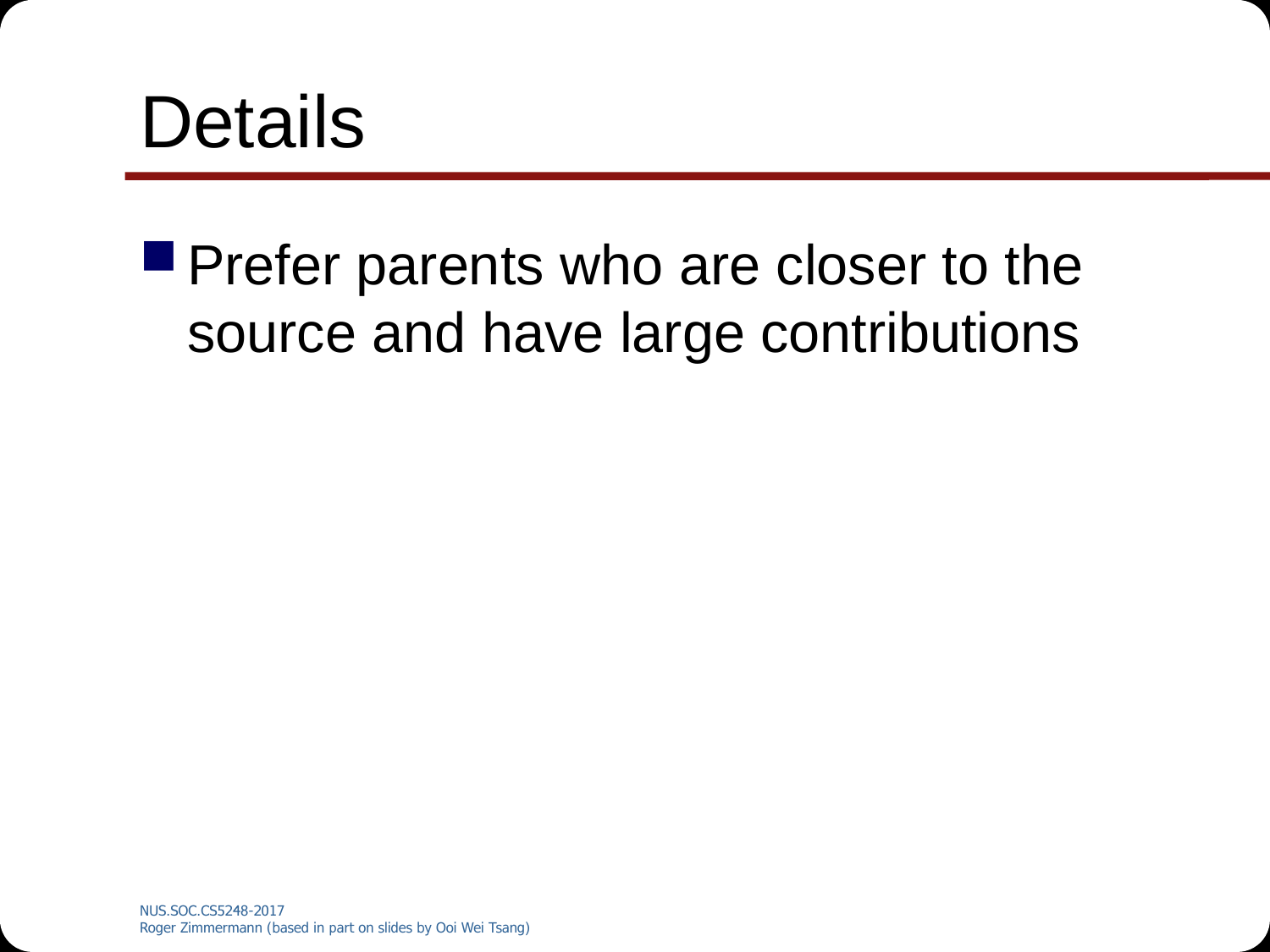

# Details
Prefer parents who are closer to the source and have large contributions

NUS.SOC.CS5248-2017
Roger Zimmermann (based in part on slides by Ooi Wei Tsang)